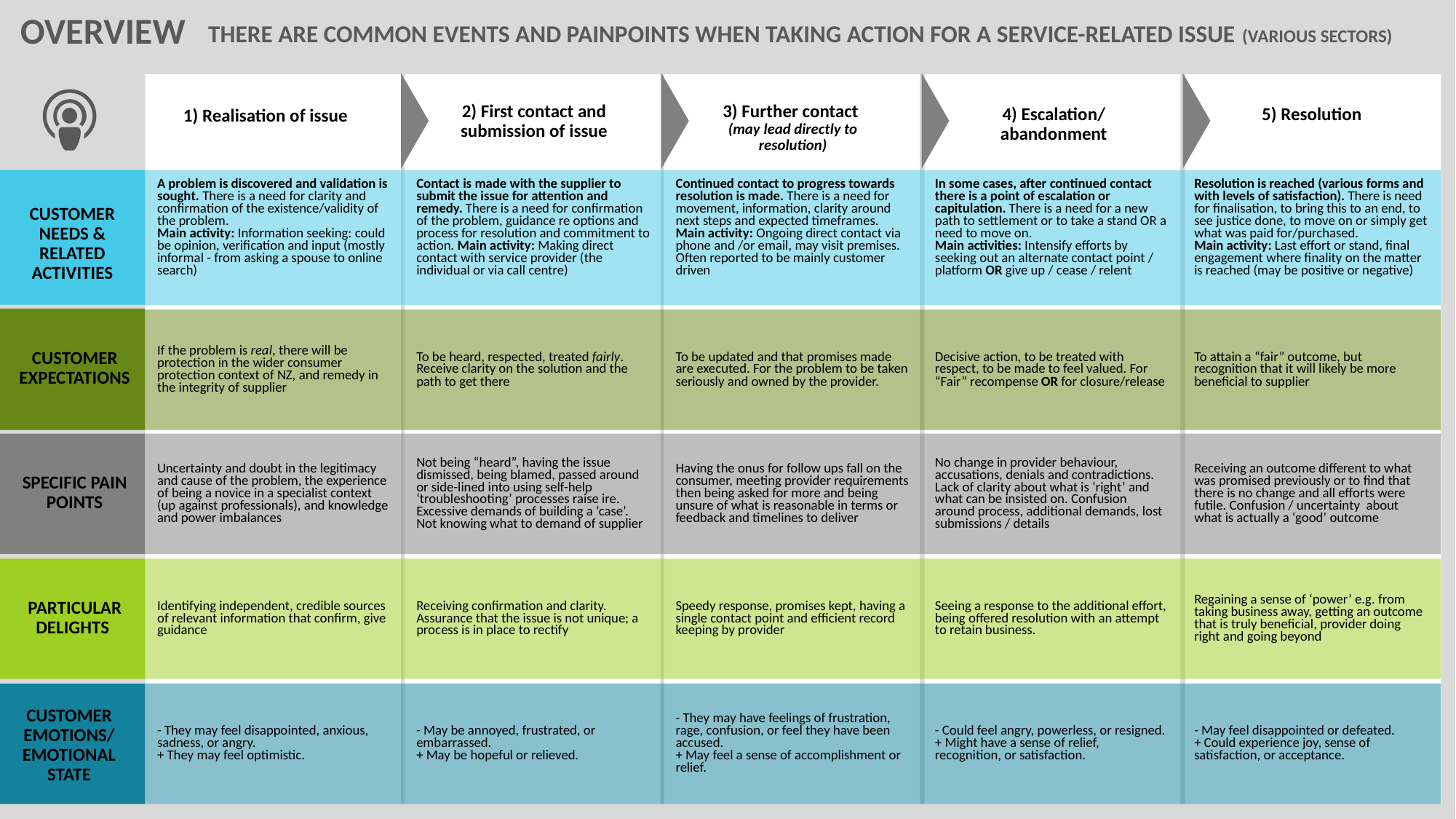

OVERVIEW
THERE ARE COMMON EVENTS AND PAINPOINTS WHEN TAKING ACTION FOR A SERVICE-RELATED ISSUE (Various Sectors)

3) Further contact
(may lead directly to resolution)
2) First contact and submission of issue
4) Escalation/ abandonment
5) Resolution
1) Realisation of issue

| A problem is discovered and validation is sought. There is a need for clarity and confirmation of the existence/validity of the problem. Main activity: Information seeking: could be opinion, verification and input (mostly informal - from asking a spouse to online search) | Contact is made with the supplier to submit the issue for attention and remedy. There is a need for confirmation of the problem, guidance re options and process for resolution and commitment to action. Main activity: Making direct contact with service provider (the individual or via call centre) | Continued contact to progress towards resolution is made. There is a need for movement, information, clarity around next steps and expected timeframes. Main activity: Ongoing direct contact via phone and /or email, may visit premises. Often reported to be mainly customer driven | In some cases, after continued contact there is a point of escalation or capitulation. There is a need for a new path to settlement or to take a stand OR a need to move on. Main activities: Intensify efforts by seeking out an alternate contact point / platform OR give up / cease / relent | Resolution is reached (various forms and with levels of satisfaction). There is need for finalisation, to bring this to an end, to see justice done, to move on or simply get what was paid for/purchased. Main activity: Last effort or stand, final engagement where finality on the matter is reached (may be positive or negative) |
| --- | --- | --- | --- | --- |
CUSTOMER NEEDS & RELATED ACTIVITIES

| If the problem is real, there will be protection in the wider consumer protection context of NZ, and remedy in the integrity of supplier | To be heard, respected, treated fairly. Receive clarity on the solution and the path to get there | To be updated and that promises made are executed. For the problem to be taken seriously and owned by the provider. | Decisive action, to be treated with respect, to be made to feel valued. For “Fair” recompense OR for closure/release | To attain a “fair” outcome, but recognition that it will likely be more beneficial to supplier |
| --- | --- | --- | --- | --- |
CUSTOMER EXPECTATIONS
| Uncertainty and doubt in the legitimacy and cause of the problem, the experience of being a novice in a specialist context (up against professionals), and knowledge and power imbalances | Not being “heard”, having the issue dismissed, being blamed, passed around or side-lined into using self-help ‘troubleshooting’ processes raise ire. Excessive demands of building a ‘case’. Not knowing what to demand of supplier | Having the onus for follow ups fall on the consumer, meeting provider requirements then being asked for more and being unsure of what is reasonable in terms or feedback and timelines to deliver | No change in provider behaviour, accusations, denials and contradictions. Lack of clarity about what is ‘right’ and what can be insisted on. Confusion around process, additional demands, lost submissions / details | Receiving an outcome different to what was promised previously or to find that there is no change and all efforts were futile. Confusion / uncertainty about what is actually a ‘good’ outcome |
| --- | --- | --- | --- | --- |

SPECIFIC PAIN POINTS
| Identifying independent, credible sources of relevant information that confirm, give guidance | Receiving confirmation and clarity. Assurance that the issue is not unique; a process is in place to rectify | Speedy response, promises kept, having a single contact point and efficient record keeping by provider | Seeing a response to the additional effort, being offered resolution with an attempt to retain business. | Regaining a sense of ‘power’ e.g. from taking business away, getting an outcome that is truly beneficial, provider doing right and going beyond |
| --- | --- | --- | --- | --- |

PARTICULAR DELIGHTS
| - They may feel disappointed, anxious, sadness, or angry. + They may feel optimistic. | - May be annoyed, frustrated, or embarrassed. + May be hopeful or relieved. | - They may have feelings of frustration, rage, confusion, or feel they have been accused. + May feel a sense of accomplishment or relief. | - Could feel angry, powerless, or resigned. + Might have a sense of relief, recognition, or satisfaction. | - May feel disappointed or defeated. + Could experience joy, sense of satisfaction, or acceptance. |
| --- | --- | --- | --- | --- |

CUSTOMER EMOTIONS/ EMOTIONAL STATE